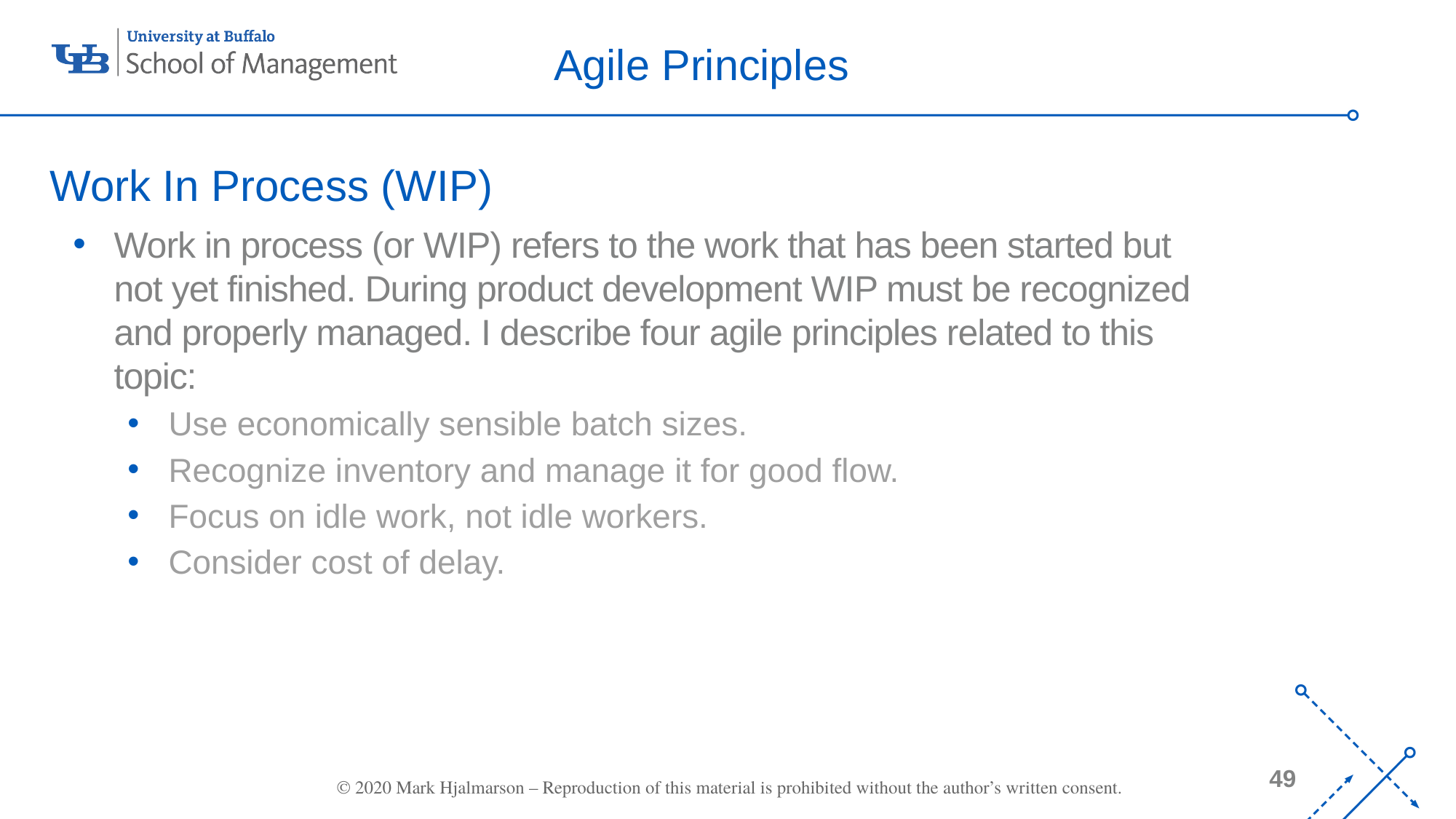

# Agile Principles
Work In Process (WIP)
Work in process (or WIP) refers to the work that has been started but not yet finished. During product development WIP must be recognized and properly managed. I describe four agile principles related to this topic:
Use economically sensible batch sizes.
Recognize inventory and manage it for good flow.
Focus on idle work, not idle workers.
Consider cost of delay.